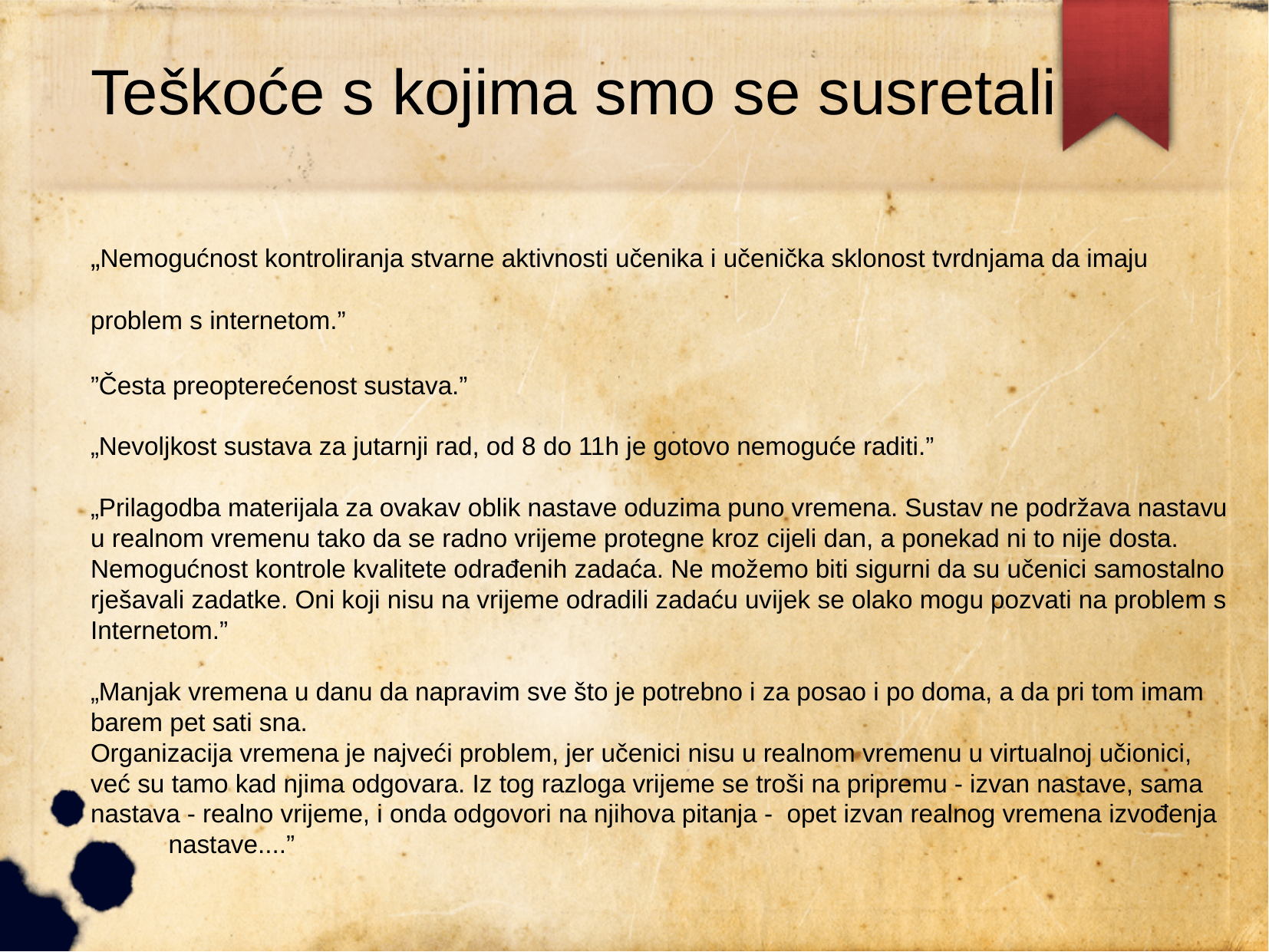

Teškoće s kojima smo se susretali

„Nemogućnost kontroliranja stvarne aktivnosti učenika i učenička sklonost tvrdnjama da imaju problem s internetom.”
”Česta preopterećenost sustava.”

„Nevoljkost sustava za jutarnji rad, od 8 do 11h je gotovo nemoguće raditi.”

„Prilagodba materijala za ovakav oblik nastave oduzima puno vremena. Sustav ne podržava nastavu u realnom vremenu tako da se radno vrijeme protegne kroz cijeli dan, a ponekad ni to nije dosta. Nemogućnost kontrole kvalitete odrađenih zadaća. Ne možemo biti sigurni da su učenici samostalno rješavali zadatke. Oni koji nisu na vrijeme odradili zadaću uvijek se olako mogu pozvati na problem s Internetom.”

„Manjak vremena u danu da napravim sve što je potrebno i za posao i po doma, a da pri tom imam barem pet sati sna.
Organizacija vremena je najveći problem, jer učenici nisu u realnom vremenu u virtualnoj učionici, već su tamo kad njima odgovara. Iz tog razloga vrijeme se troši na pripremu - izvan nastave, sama nastava - realno vrijeme, i onda odgovori na njihova pitanja -  opet izvan realnog vremena izvođenja             nastave....”